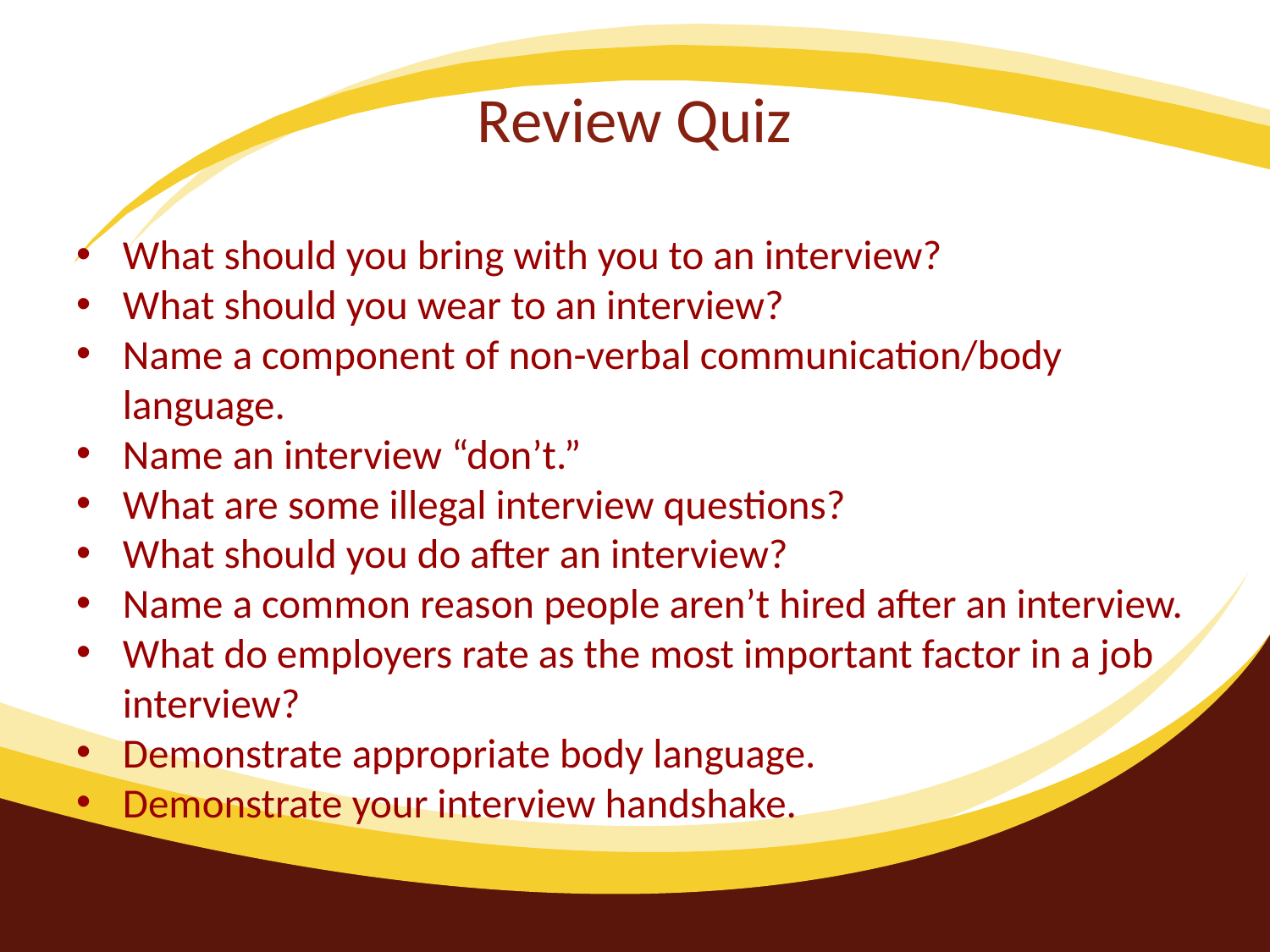

# Review Quiz
What should you bring with you to an interview?
What should you wear to an interview?
Name a component of non-verbal communication/body language.
Name an interview “don’t.”
What are some illegal interview questions?
What should you do after an interview?
Name a common reason people aren’t hired after an interview.
What do employers rate as the most important factor in a job interview?
Demonstrate appropriate body language.
Demonstrate your interview handshake.